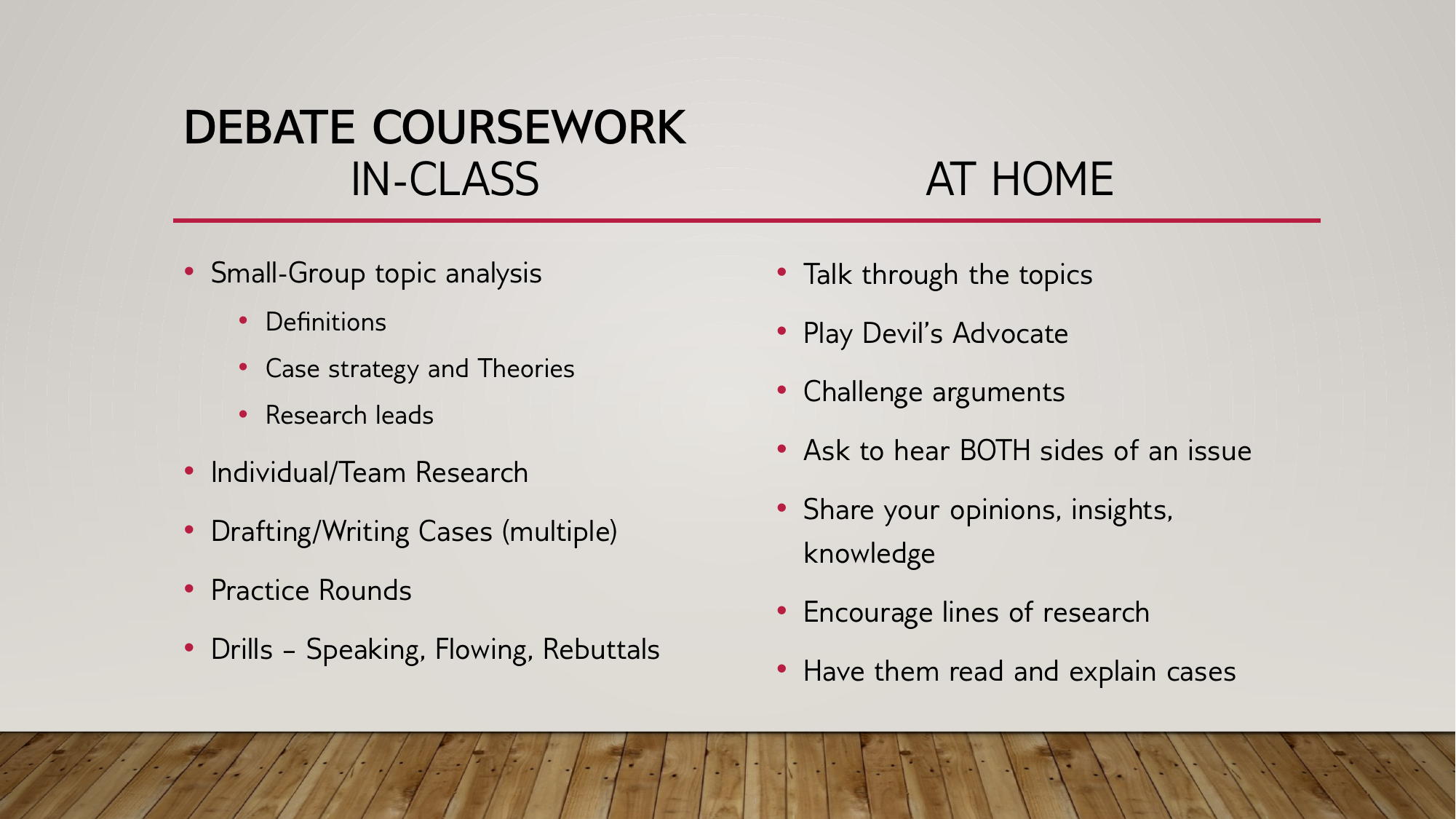

# Debate Coursework In-Class			      At Home
Small-Group topic analysis
Definitions
Case strategy and Theories
Research leads
Individual/Team Research
Drafting/Writing Cases (multiple)
Practice Rounds
Drills – Speaking, Flowing, Rebuttals
Talk through the topics
Play Devil’s Advocate
Challenge arguments
Ask to hear BOTH sides of an issue
Share your opinions, insights, knowledge
Encourage lines of research
Have them read and explain cases